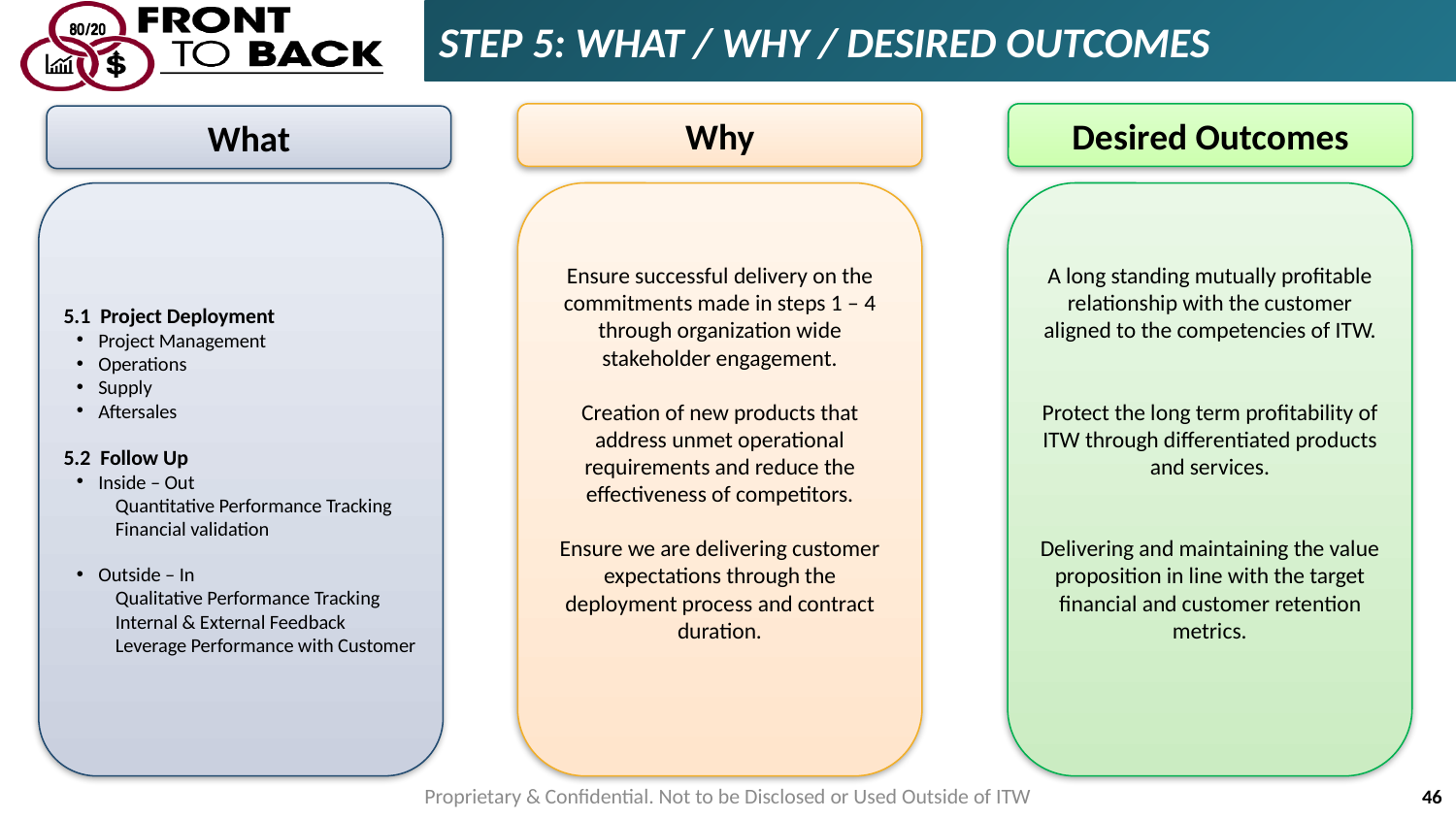

STEP 5: WHAT / WHY / DESIRED OUTCOMES
Desired Outcomes
Why
What
5.1  Project Deployment
Project Management
Operations
Supply
Aftersales

5.2  Follow Up
Inside – Out
Quantitative Performance Tracking
Financial validation

Outside – In
Qualitative Performance Tracking
Internal & External Feedback
Leverage Performance with Customer
Ensure successful delivery on the commitments made in steps 1 – 4 through organization wide stakeholder engagement.

Creation of new products that address unmet operational requirements and reduce the effectiveness of competitors.

Ensure we are delivering customer expectations through the deployment process and contract duration.

A long standing mutually profitable relationship with the customer aligned to the competencies of ITW.

Protect the long term profitability of ITW through differentiated products and services.

Delivering and maintaining the value proposition in line with the target financial and customer retention metrics.

Proprietary & Confidential. Not to be Disclosed or Used Outside of ITW
46